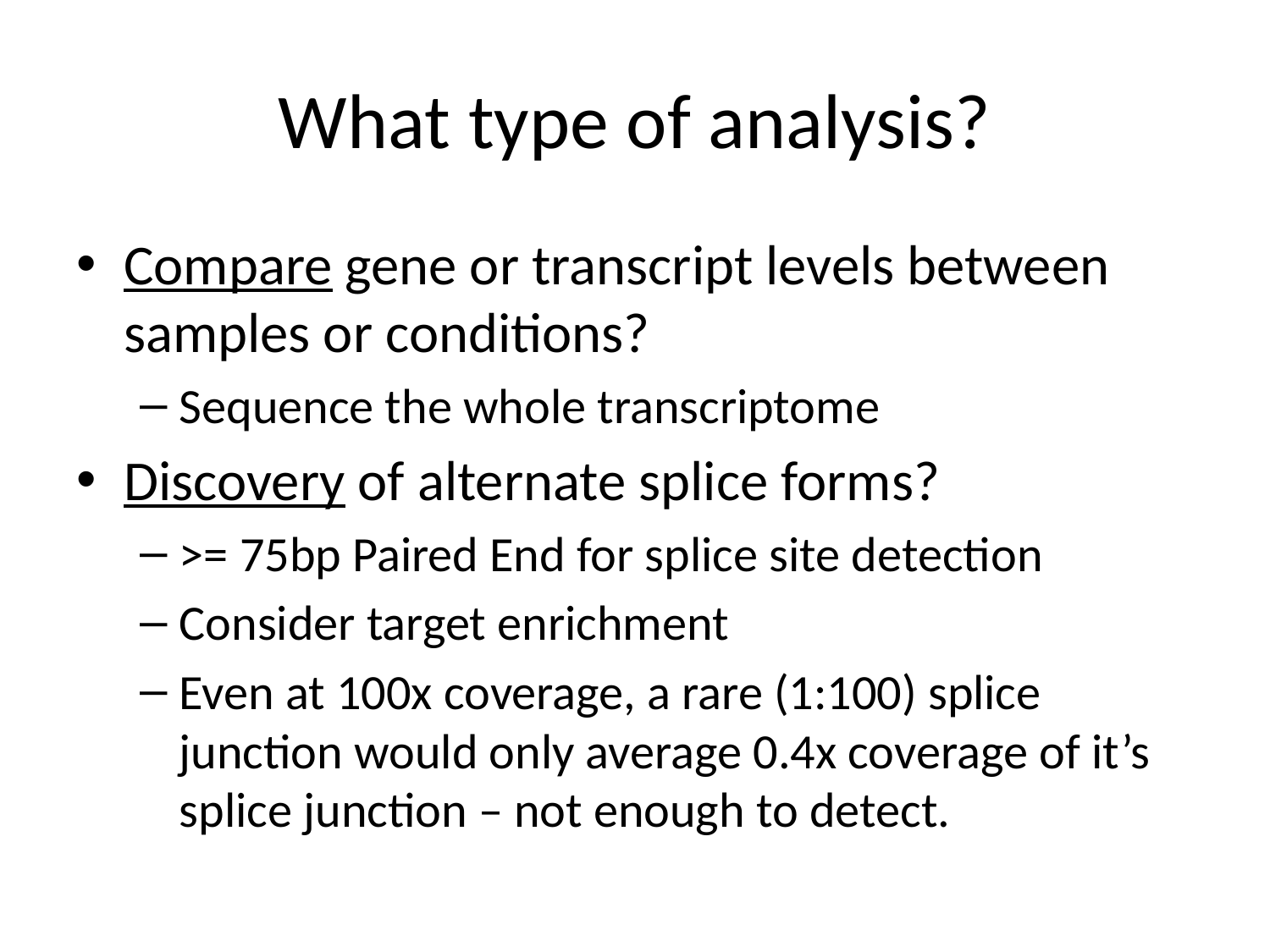

# What type of analysis?
Compare gene or transcript levels between samples or conditions?
Sequence the whole transcriptome
Discovery of alternate splice forms?
>= 75bp Paired End for splice site detection
Consider target enrichment
Even at 100x coverage, a rare (1:100) splice junction would only average 0.4x coverage of it’s splice junction – not enough to detect.